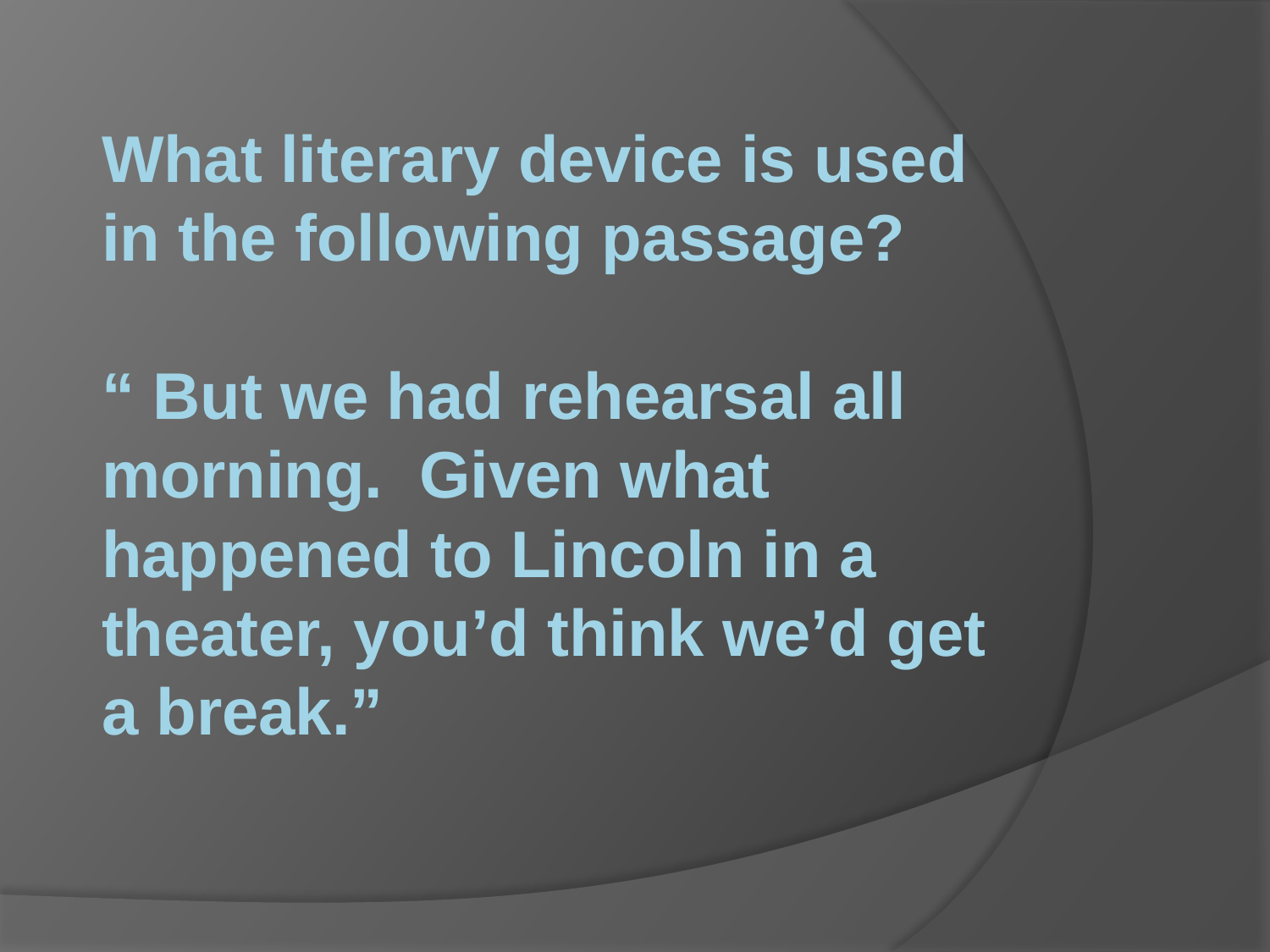

# What literary device is used in the following passage? “ But we had rehearsal all morning.  Given what happened to Lincoln in a theater, you’d think we’d get a break.”